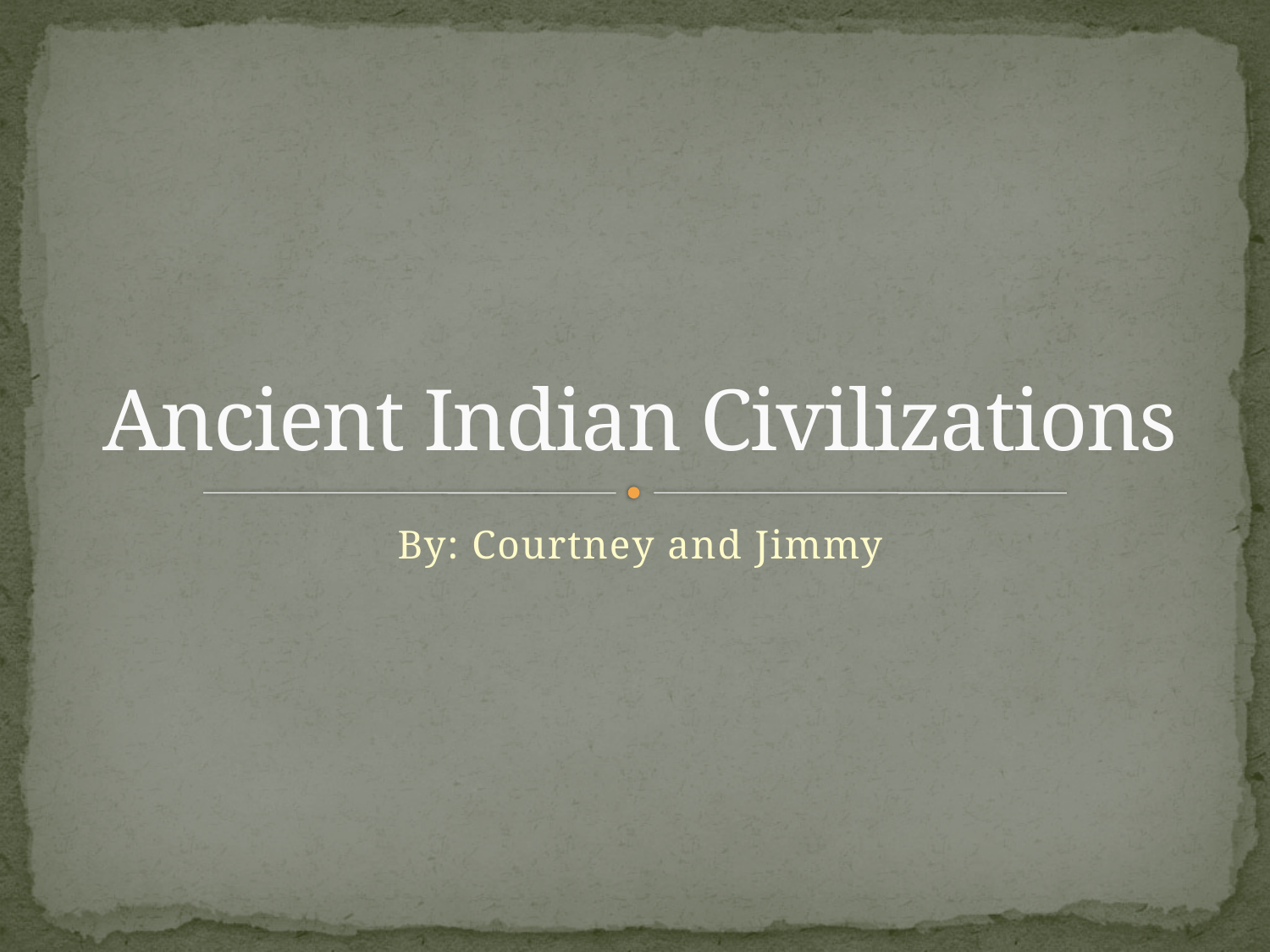

# Ancient Indian Civilizations
By: Courtney and Jimmy